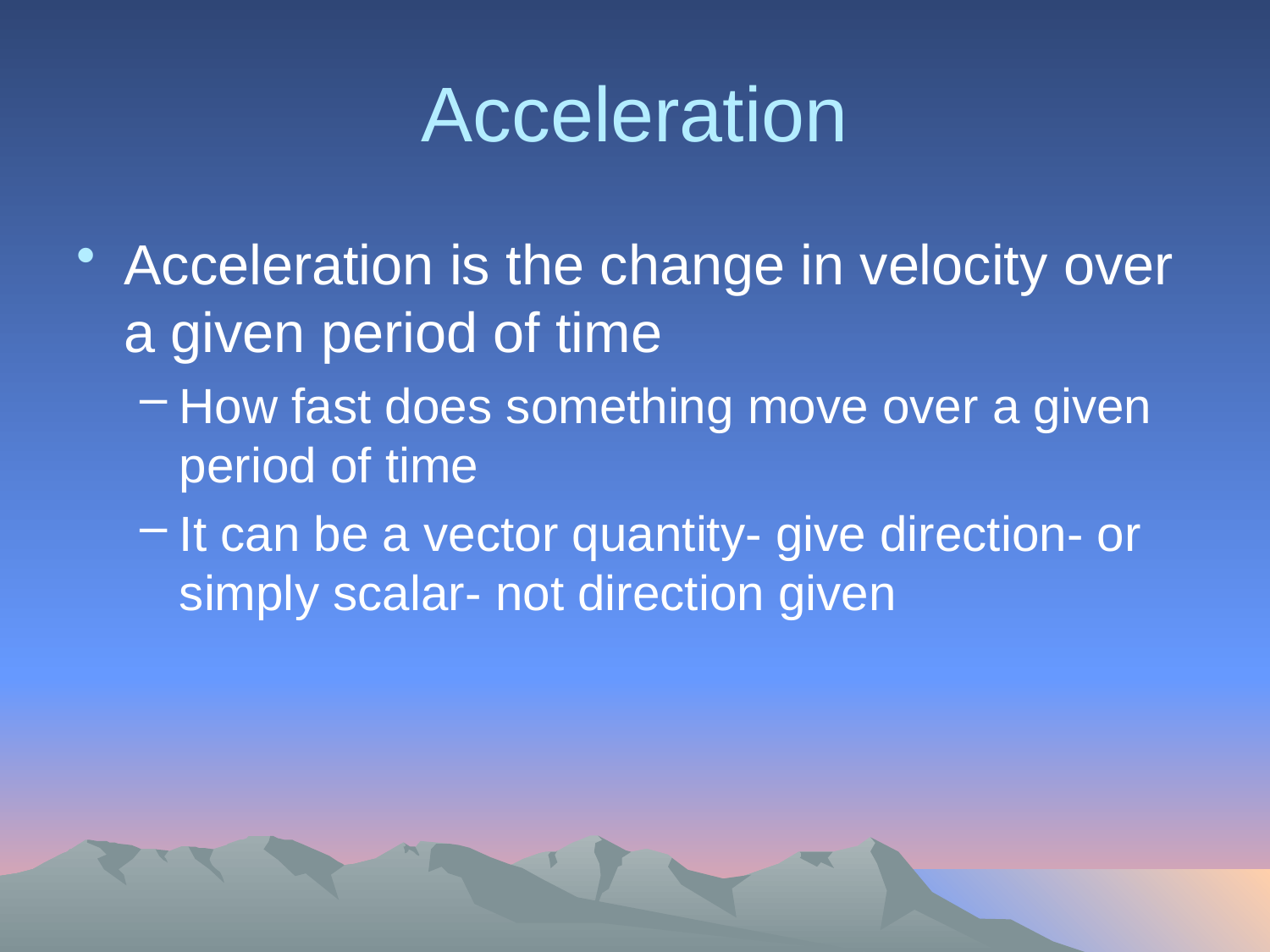

# Acceleration
Acceleration is the change in velocity over a given period of time
How fast does something move over a given period of time
It can be a vector quantity- give direction- or simply scalar- not direction given